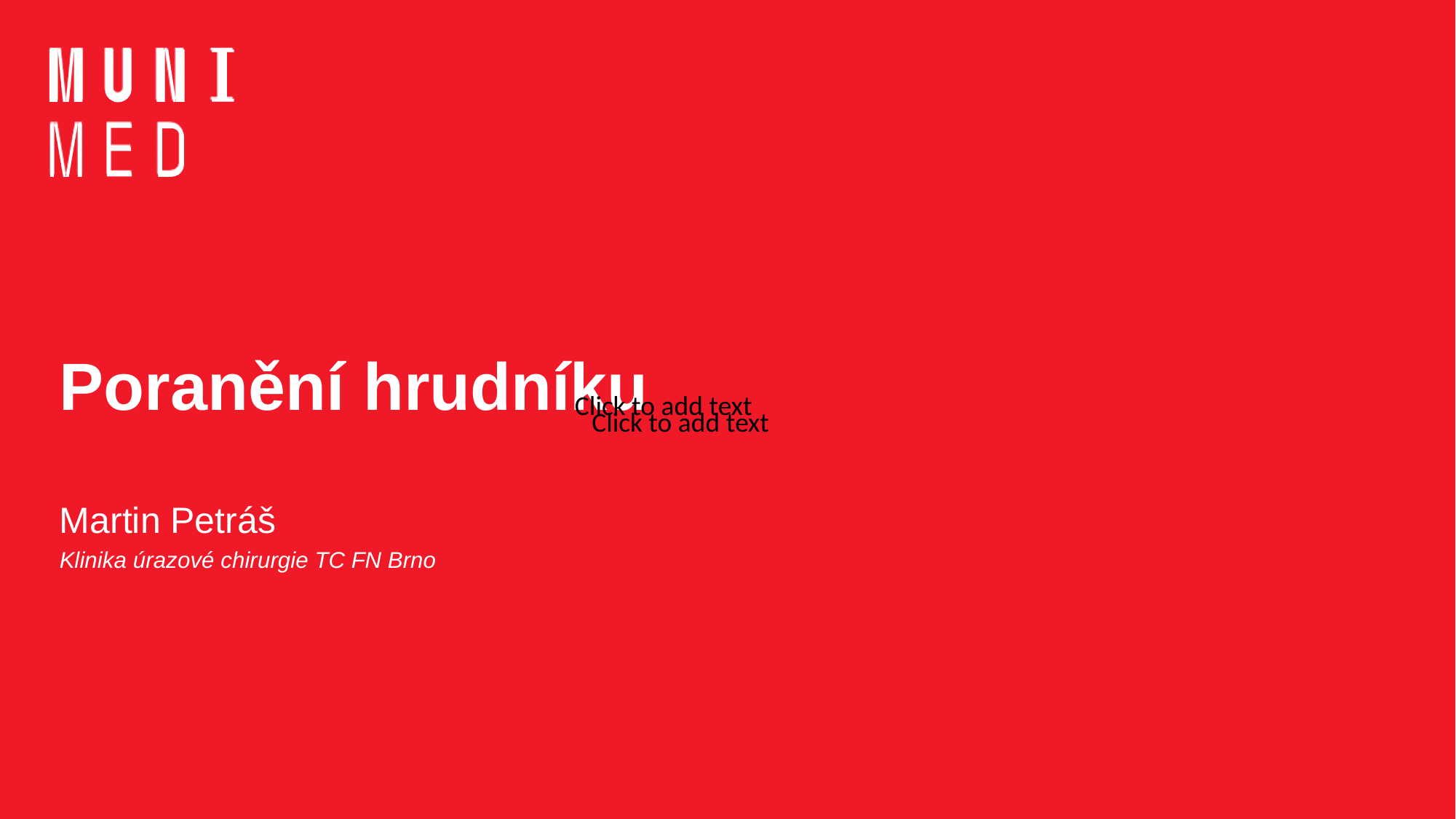

# Poranění hrudníku
Click to add text
Click to add text
Martin Petráš
Klinika úrazové chirurgie TC FN Brno